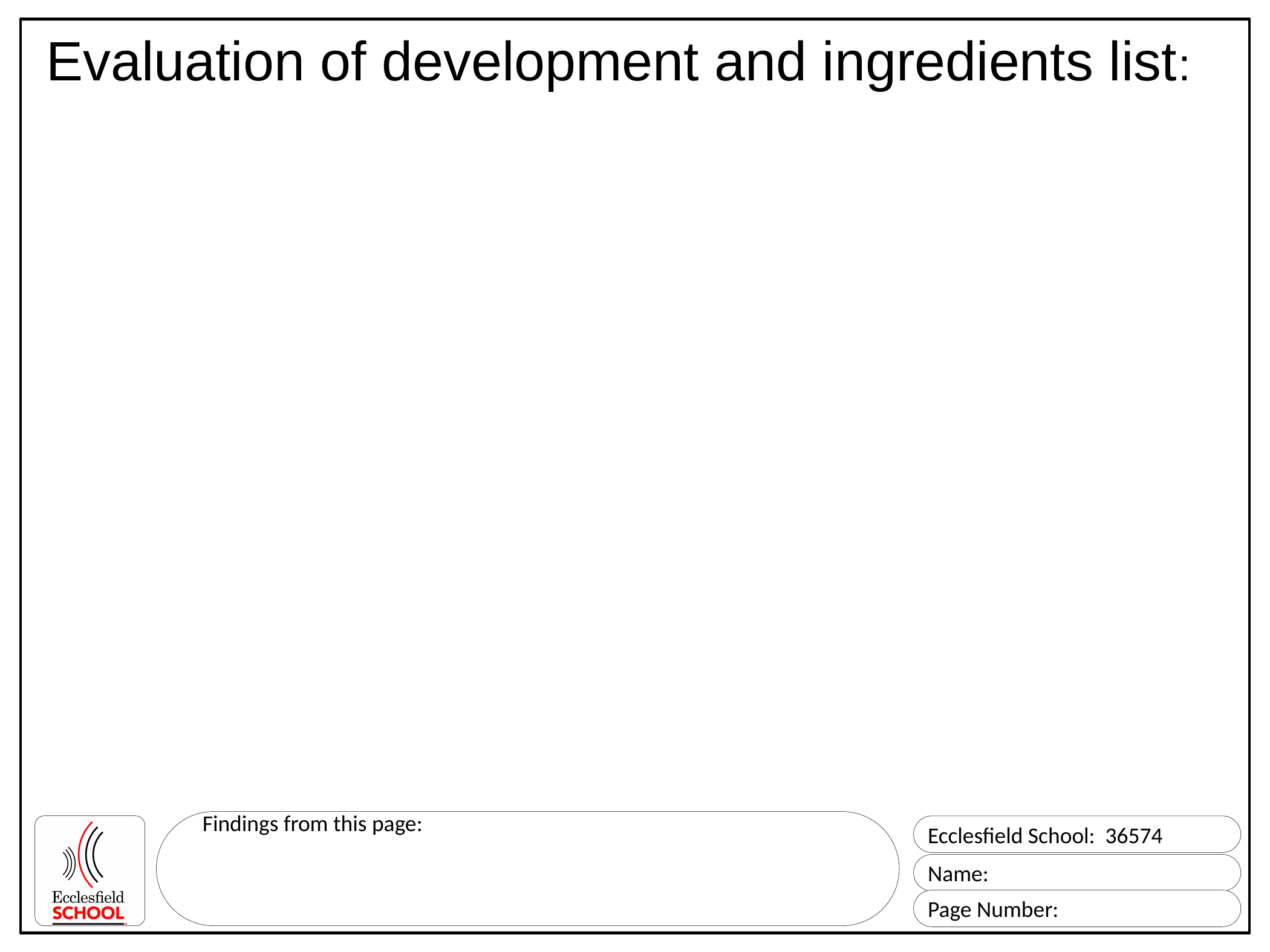

# Evaluation of development and ingredients list: